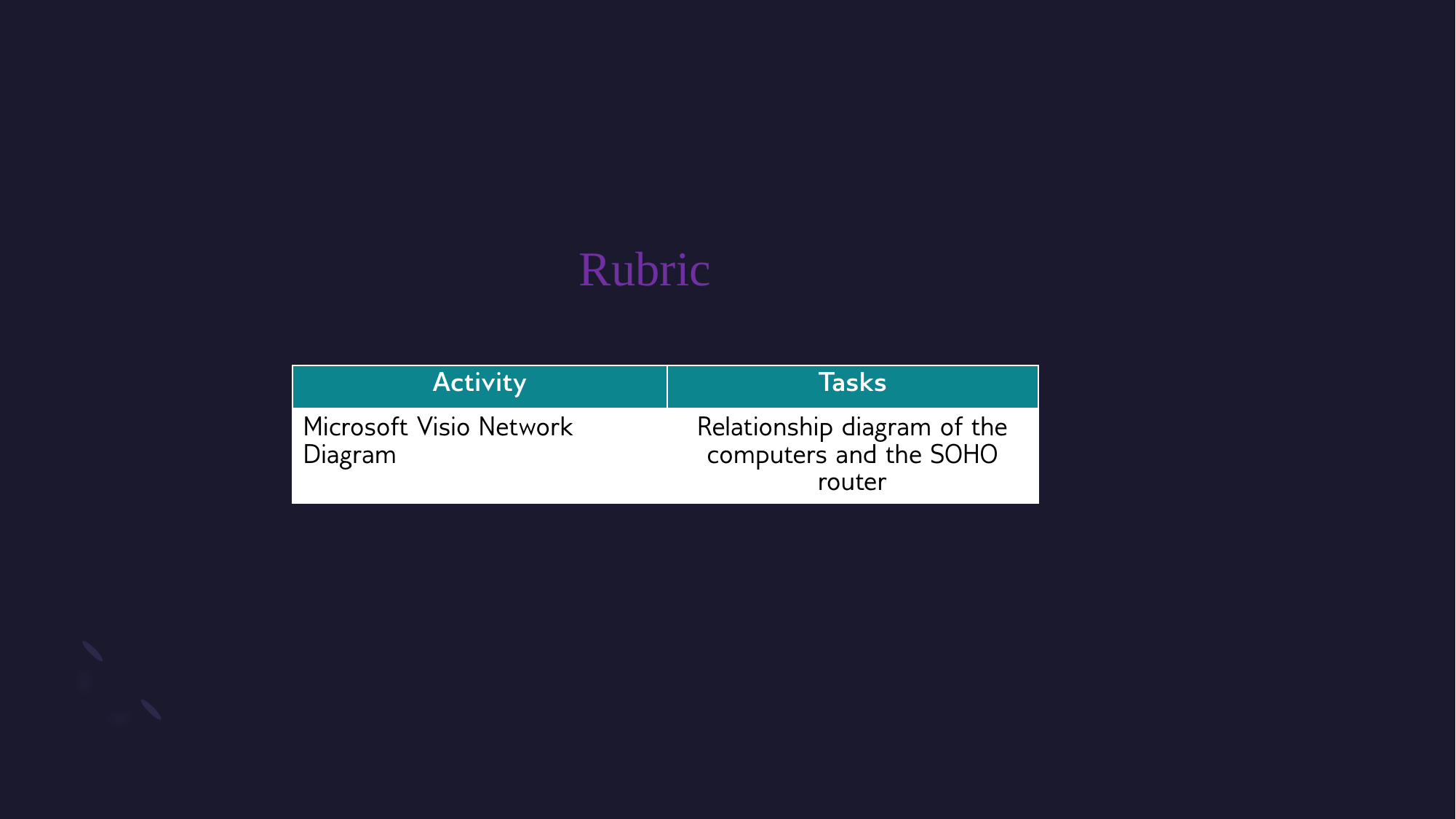

Rubric

| Activity | Tasks |
| --- | --- |
| Microsoft Visio Network Diagram | Relationship diagram of the computers and the SOHO router |